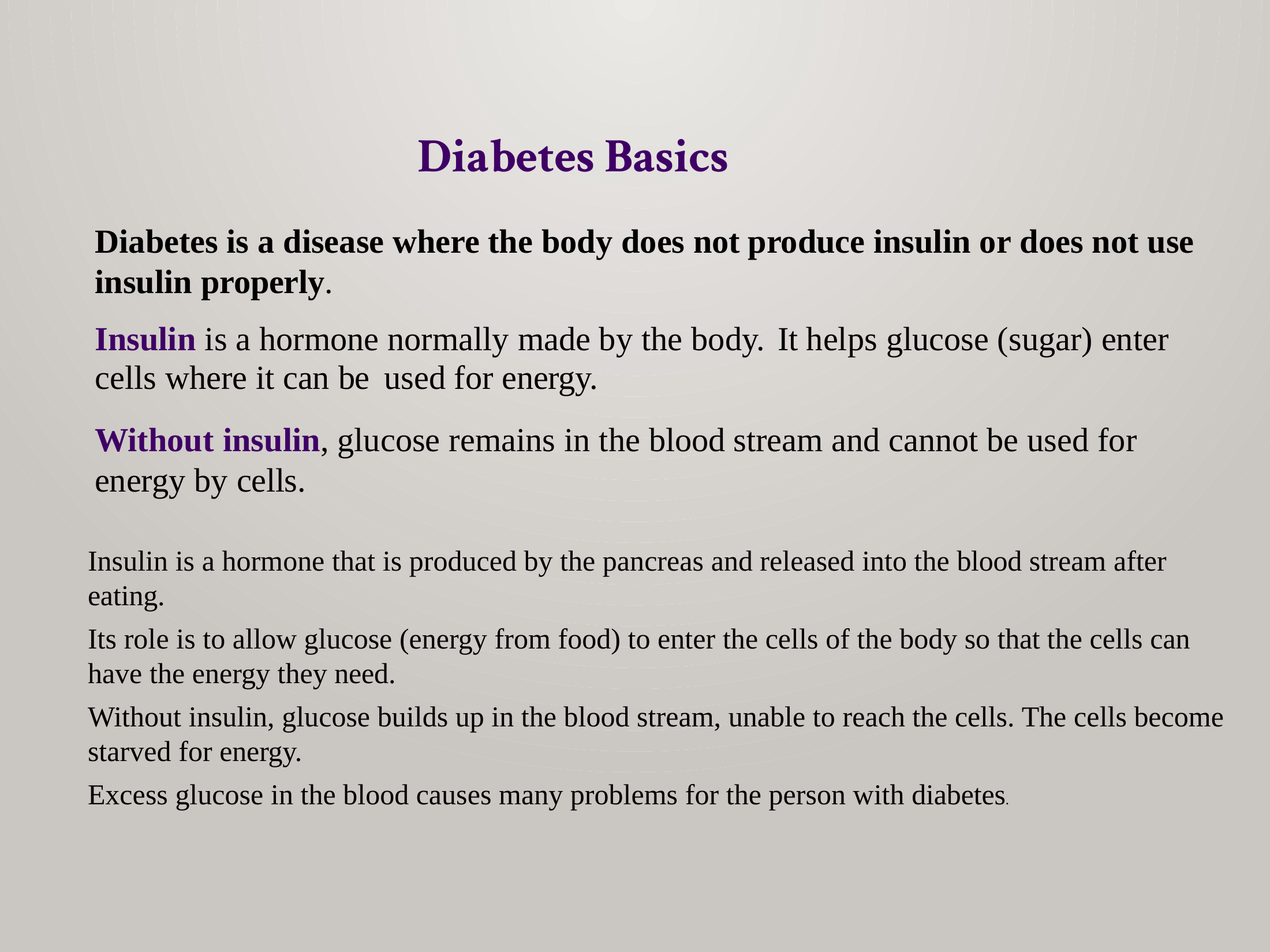

Diabetes Basics

Diabetes is a disease where the body does not produce insulin or does not use

insulin properly.
Insulin is a hormone normally made by the body. It helps glucose (sugar) enter cells where it can be used for energy.

Without insulin, glucose remains in the blood stream and cannot be used for

energy by cells.
Insulin is a hormone that is produced by the pancreas and released into the blood stream after eating.
Its role is to allow glucose (energy from food) to enter the cells of the body so that the cells can have the energy they need.
Without insulin, glucose builds up in the blood stream, unable to reach the cells. The cells become starved for energy.
Excess glucose in the blood causes many problems for the person with diabetes.
3